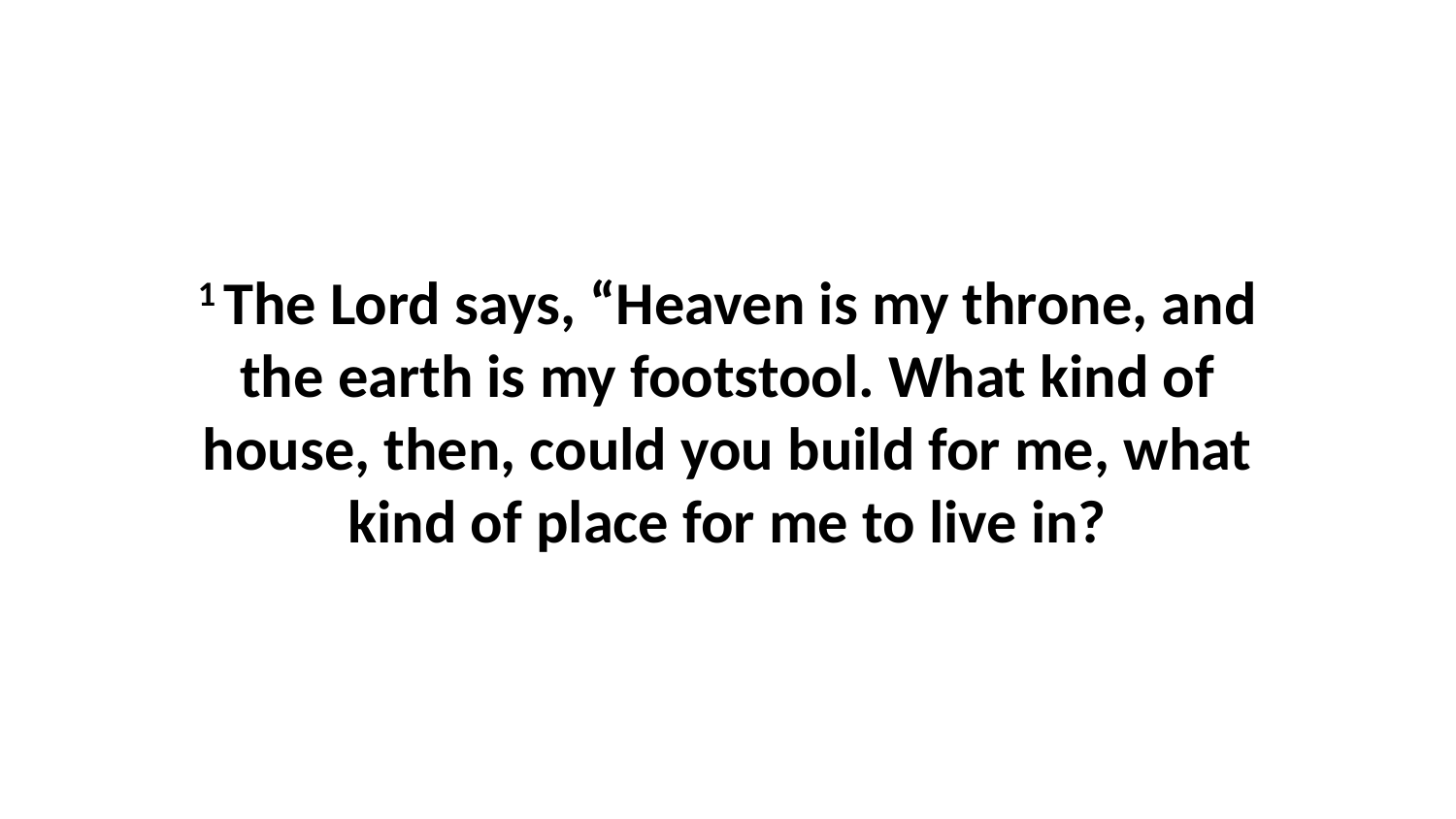

1 The Lord says, “Heaven is my throne, and the earth is my footstool. What kind of house, then, could you build for me, what kind of place for me to live in?